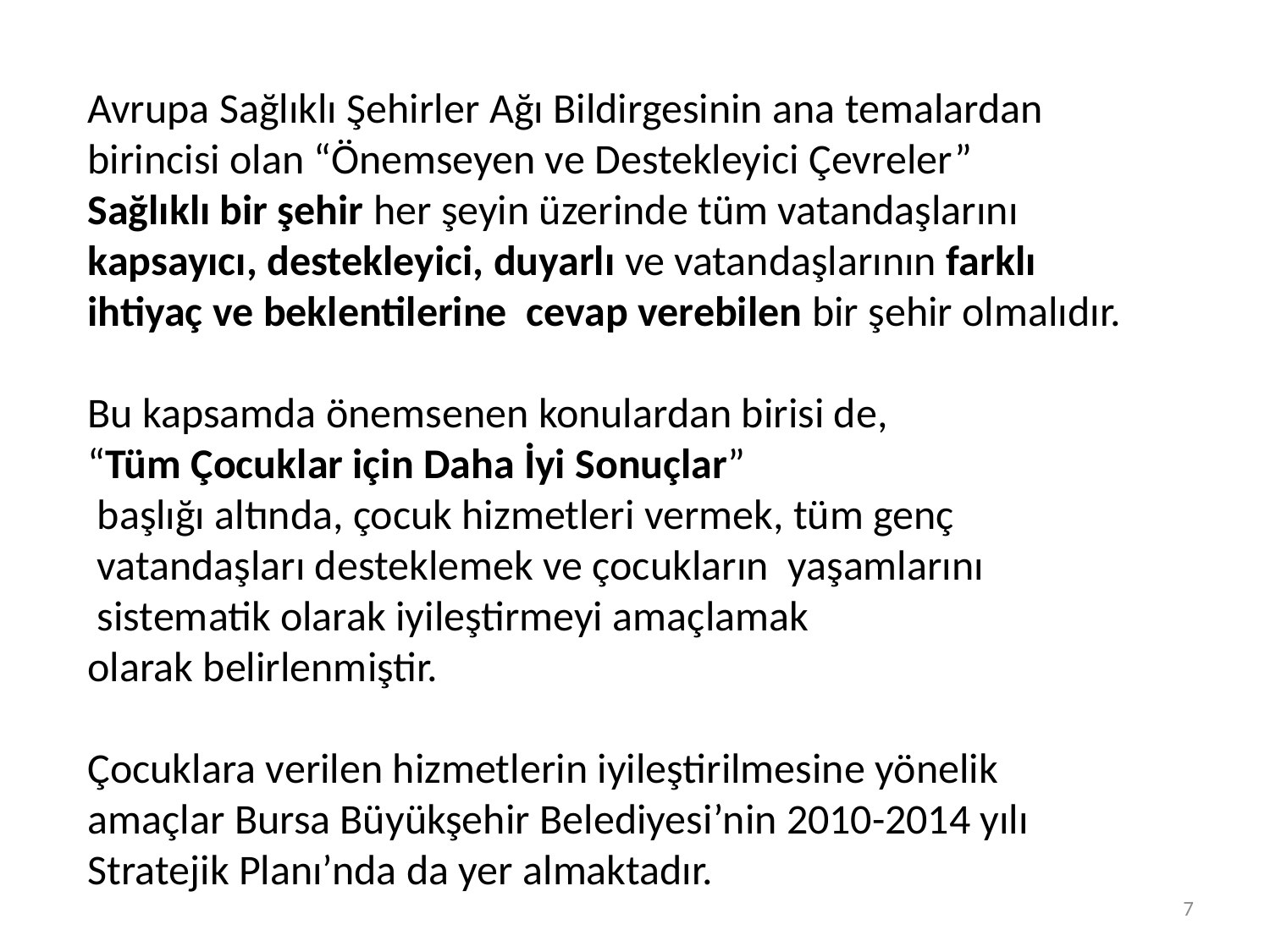

Avrupa Sağlıklı Şehirler Ağı Bildirgesinin ana temalardan
birincisi olan “Önemseyen ve Destekleyici Çevreler”
Sağlıklı bir şehir her şeyin üzerinde tüm vatandaşlarını
kapsayıcı, destekleyici, duyarlı ve vatandaşlarının farklı
ihtiyaç ve beklentilerine  cevap verebilen bir şehir olmalıdır.

Bu kapsamda önemsenen konulardan birisi de,
“Tüm Çocuklar için Daha İyi Sonuçlar”
 başlığı altında, çocuk hizmetleri vermek, tüm genç
 vatandaşları desteklemek ve çocukların  yaşamlarını
 sistematik olarak iyileştirmeyi amaçlamak
olarak belirlenmiştir.

Çocuklara verilen hizmetlerin iyileştirilmesine yönelik
amaçlar Bursa Büyükşehir Belediyesi’nin 2010-2014 yılı
Stratejik Planı’nda da yer almaktadır.
7